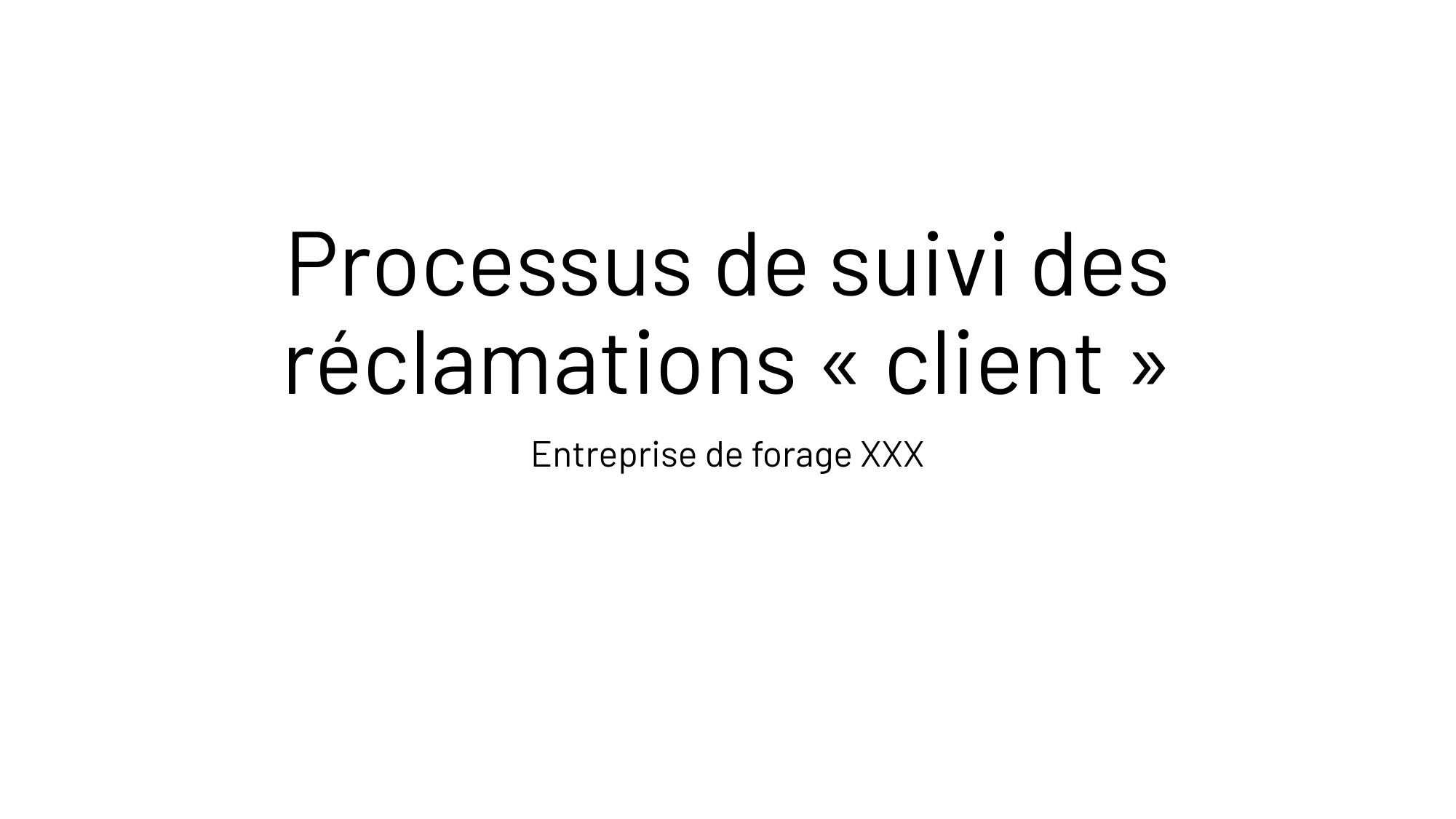

# Processus de suivi des réclamations « client »
Entreprise de forage XXX